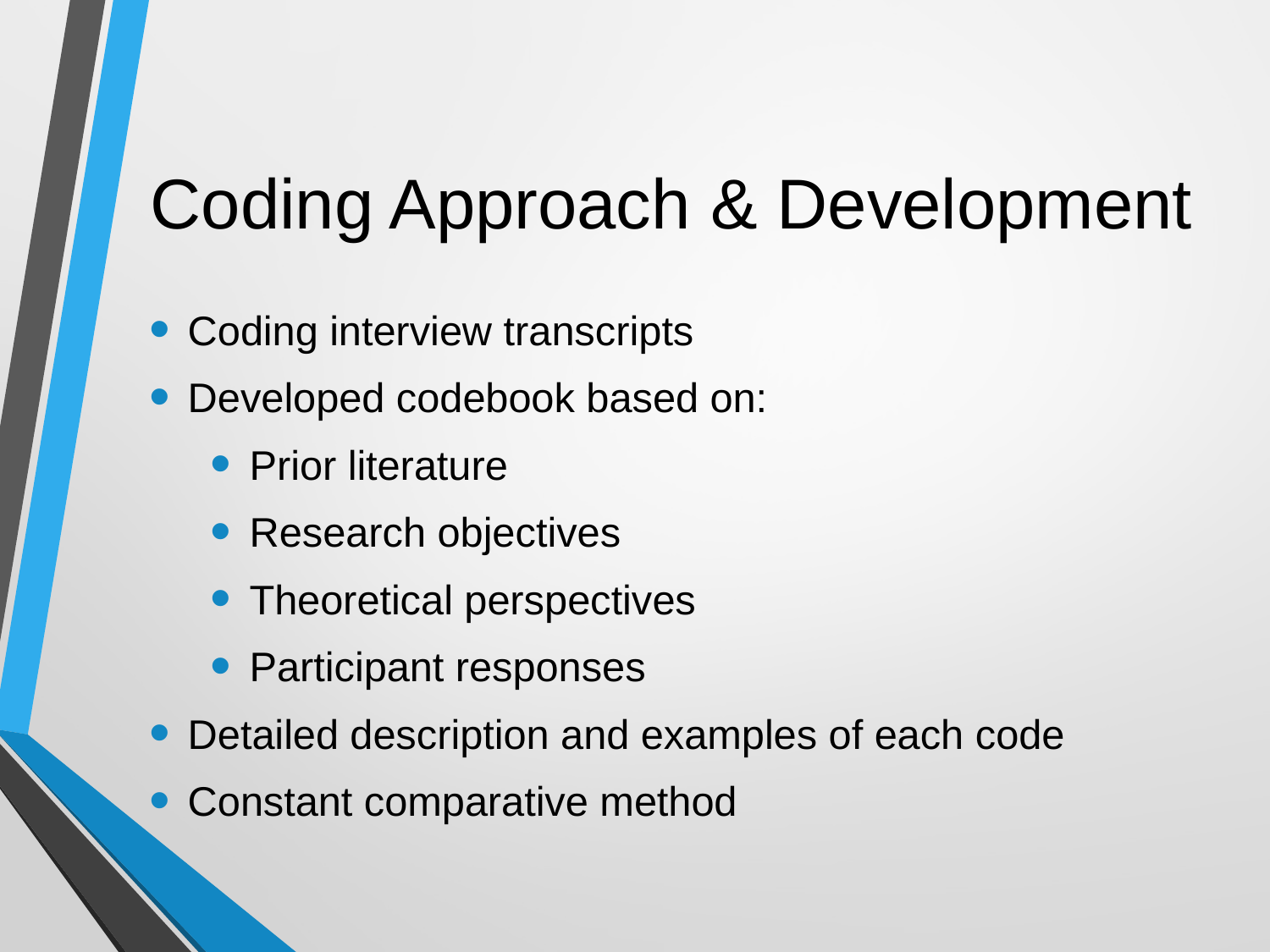

# Coding Approach & Development
Coding interview transcripts
Developed codebook based on:
Prior literature
Research objectives
Theoretical perspectives
Participant responses
Detailed description and examples of each code
Constant comparative method